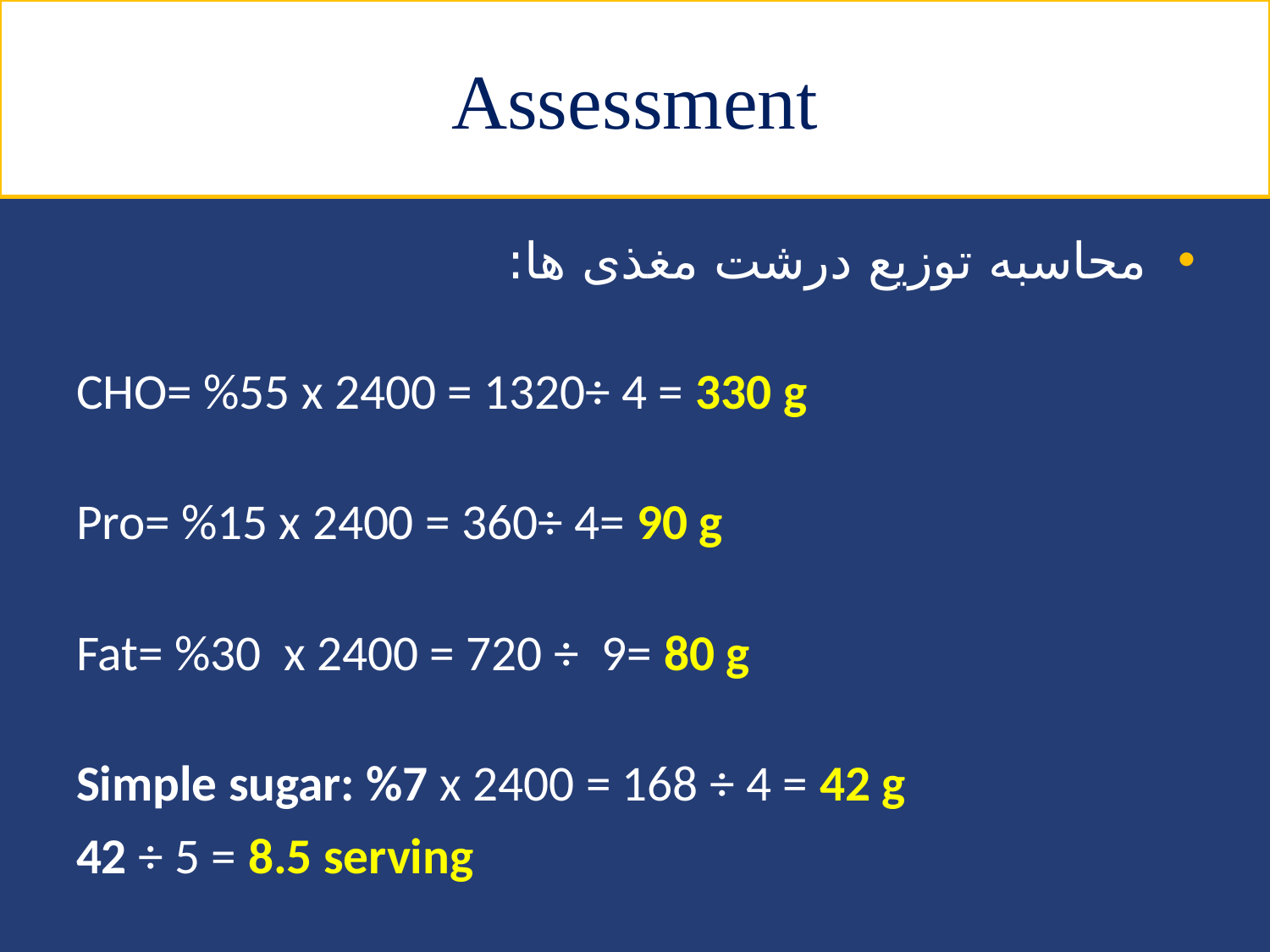

# Assessment
محاسبه توزیع درشت مغذی ها:
CHO= %55 x 2400 = 1320÷ 4 = 330 g
Pro= %15 x 2400 = 360÷ 4= 90 g
Fat= %30  x 2400 = 720 ÷  9= 80 g
Simple sugar: %7 x 2400 = 168 ÷ 4 = 42 g
42 ÷ 5 = 8.5 serving